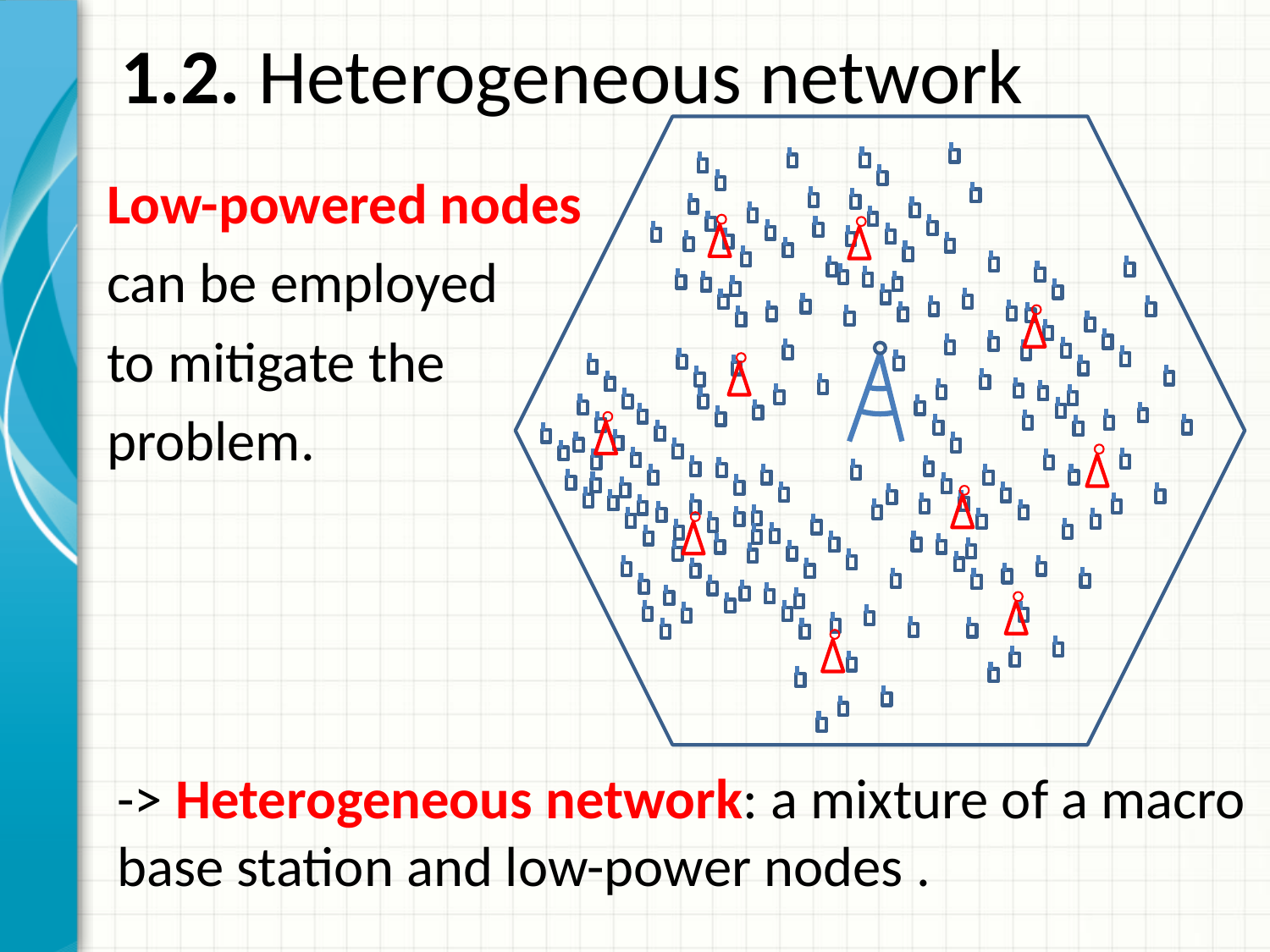

# 1.2. Heterogeneous network

Low-powered nodes
can be employed
to mitigate the
problem.

-> Heterogeneous network: a mixture of a macro base station and low-power nodes .